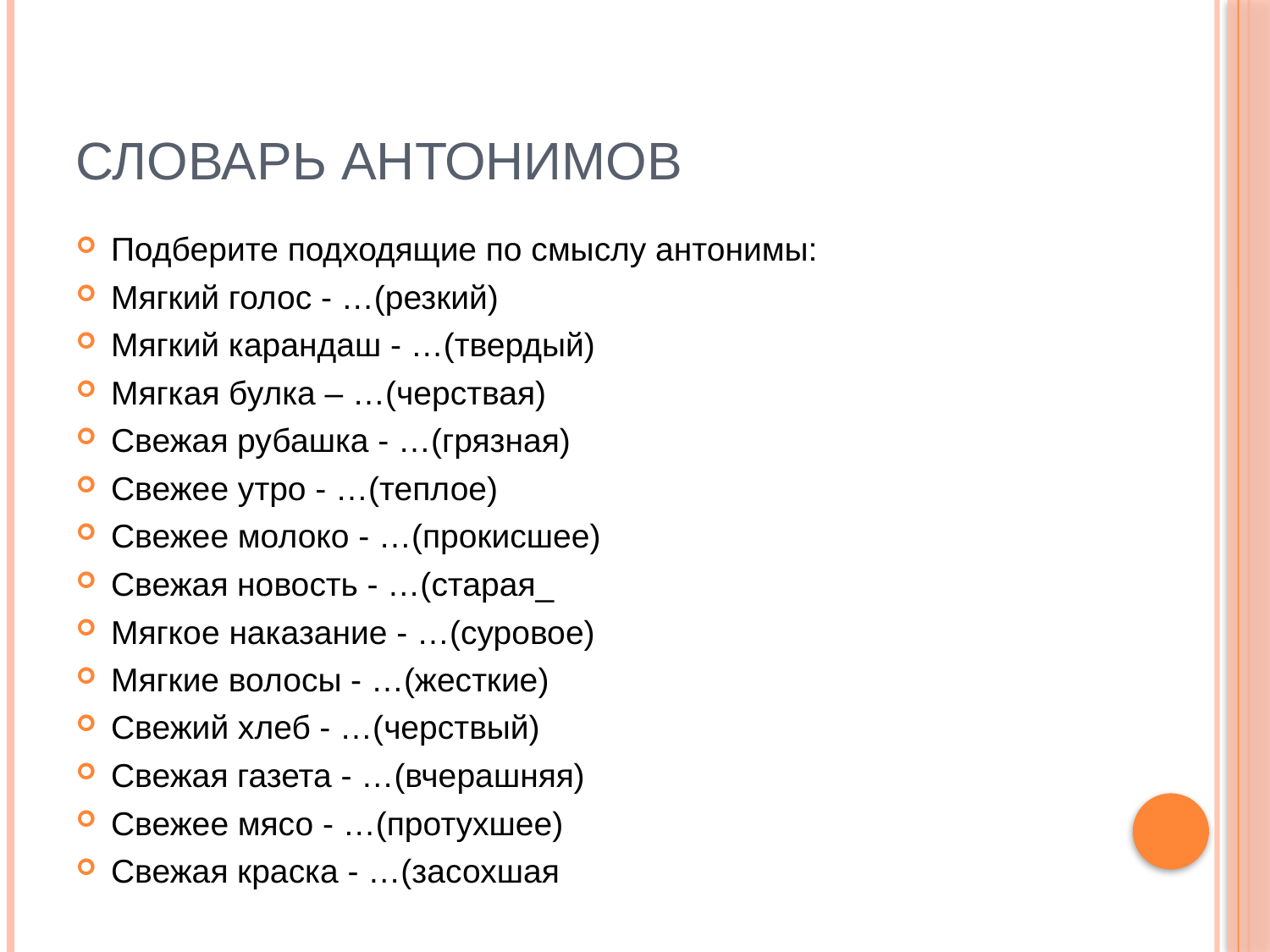

# Словарь антонимов
Подберите подходящие по смыслу антонимы:
Мягкий голос - …(резкий)
Мягкий карандаш - …(твердый)
Мягкая булка – …(черствая)
Свежая рубашка - …(грязная)
Свежее утро - …(теплое)
Свежее молоко - …(прокисшее)
Свежая новость - …(старая_
Мягкое наказание - …(суровое)
Мягкие волосы - …(жесткие)
Свежий хлеб - …(черствый)
Свежая газета - …(вчерашняя)
Свежее мясо - …(протухшее)
Свежая краска - …(засохшая